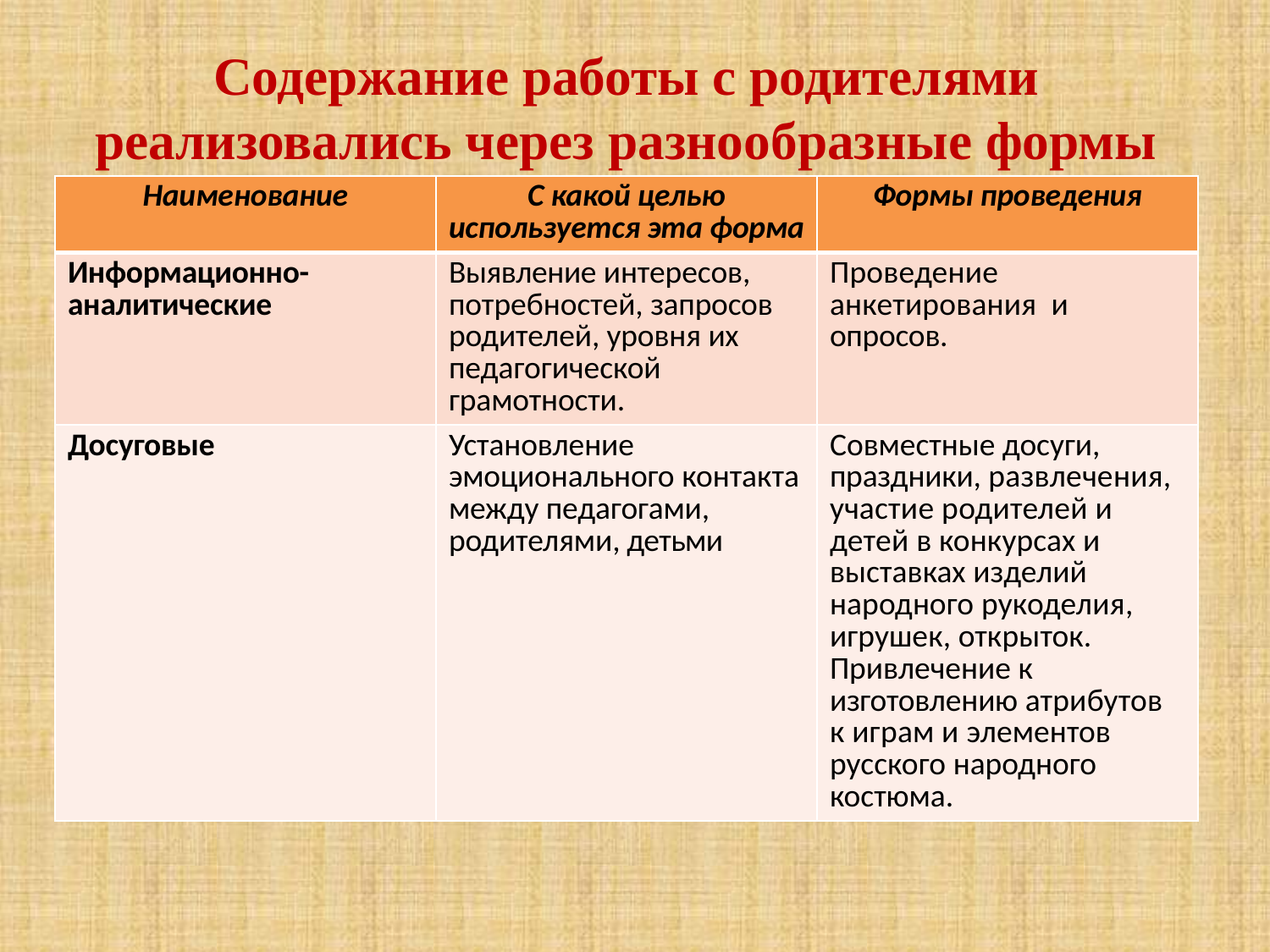

# Содержание работы с родителями реализовались через разнообразные формы
| Наименование | С какой целью используется эта форма | Формы проведения |
| --- | --- | --- |
| Информационно- аналитические | Выявление интересов, потребностей, запросов родителей, уровня их педагогической грамотности. | Проведение анкетирования и опросов. |
| Досуговые | Установление эмоционального контакта между педагогами, родителями, детьми | Совместные досуги, праздники, развлечения, участие родителей и детей в конкурсах и выставках изделий народного рукоделия, игрушек, открыток. Привлечение к изготовлению атрибутов к играм и элементов русского народного костюма. |